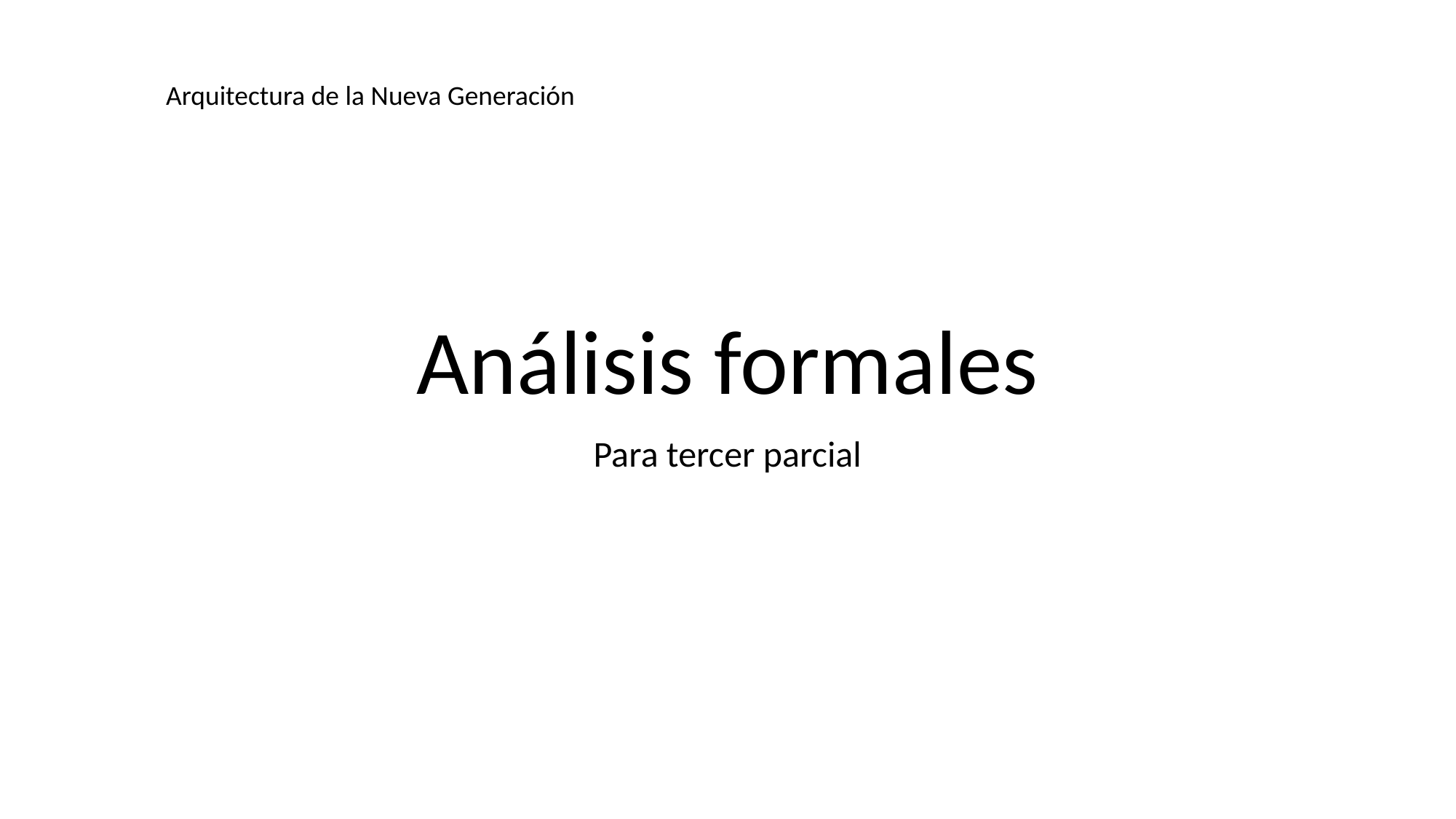

Arquitectura de la Nueva Generación
# Análisis formales
Para tercer parcial